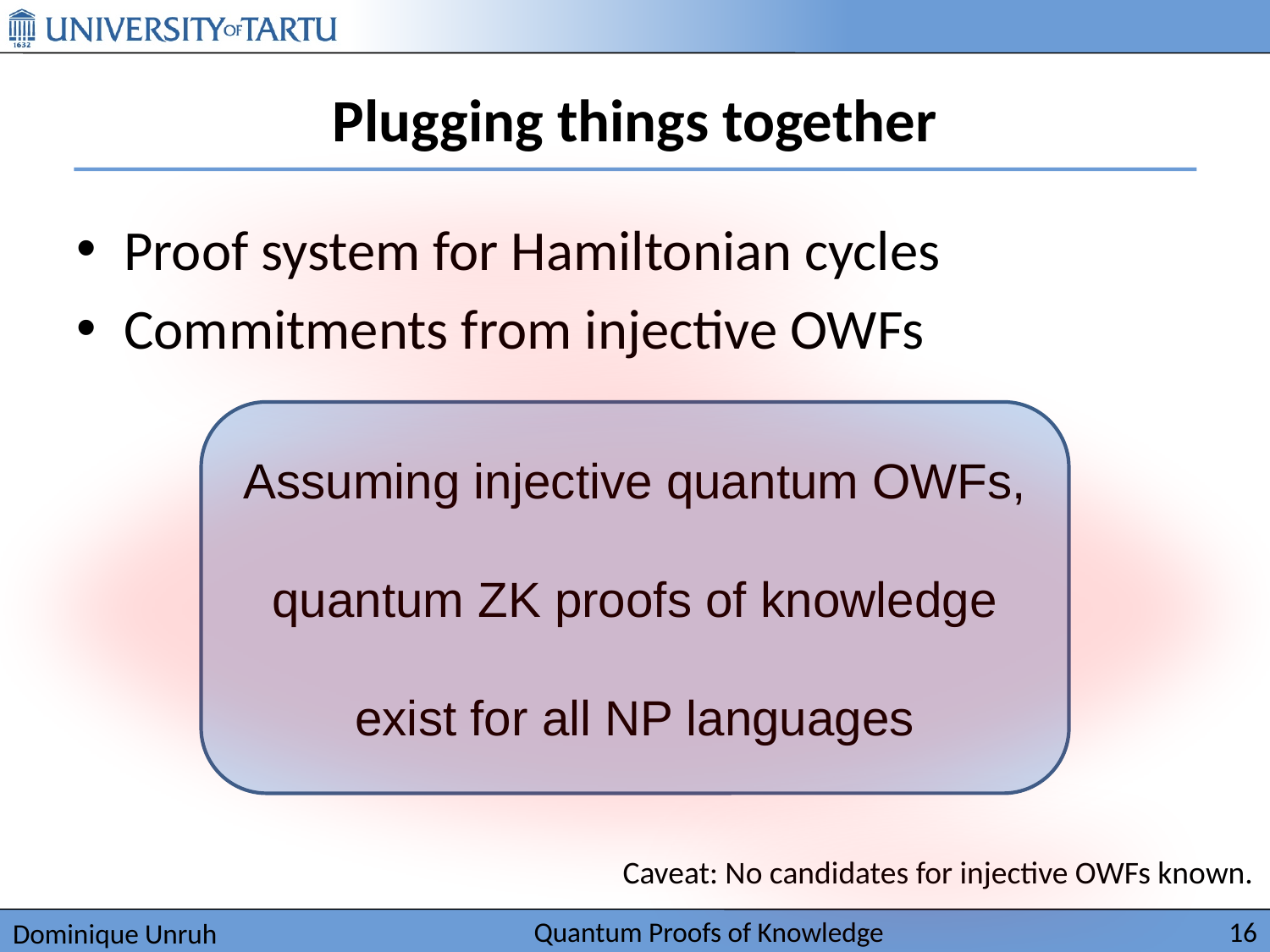

# Plugging things together

Proof system for Hamiltonian cycles
Commitments from injective OWFs

Assuming injective quantum OWFs,
quantum ZK proofs of knowledge

exist for all NP languages

Caveat: No candidates for injective OWFs known.
Quantum Proofs of Knowledge
16